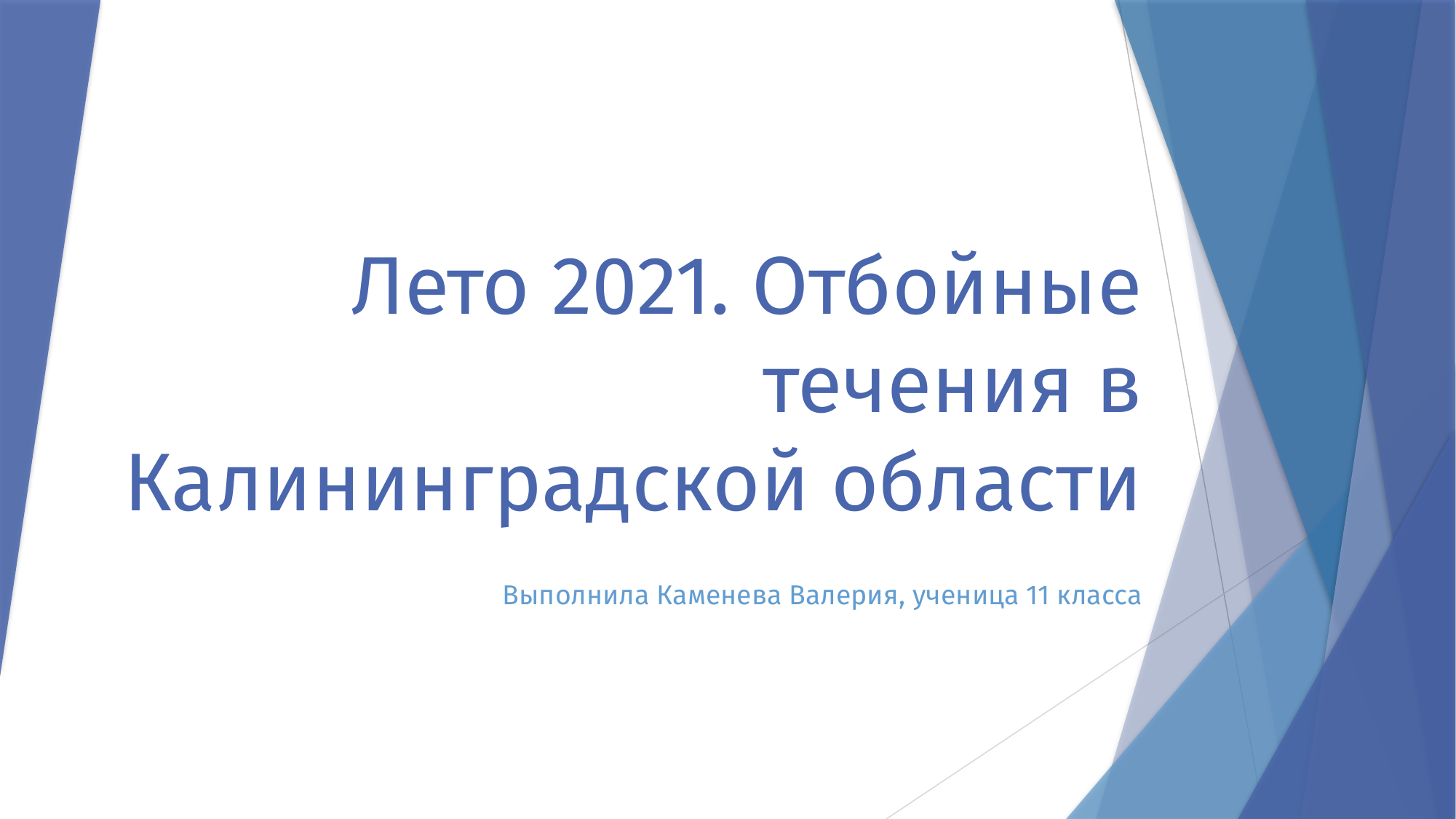

# Лето 2021. Отбойные течения в Калининградской области
Выполнила Каменева Валерия, ученица 11 класса